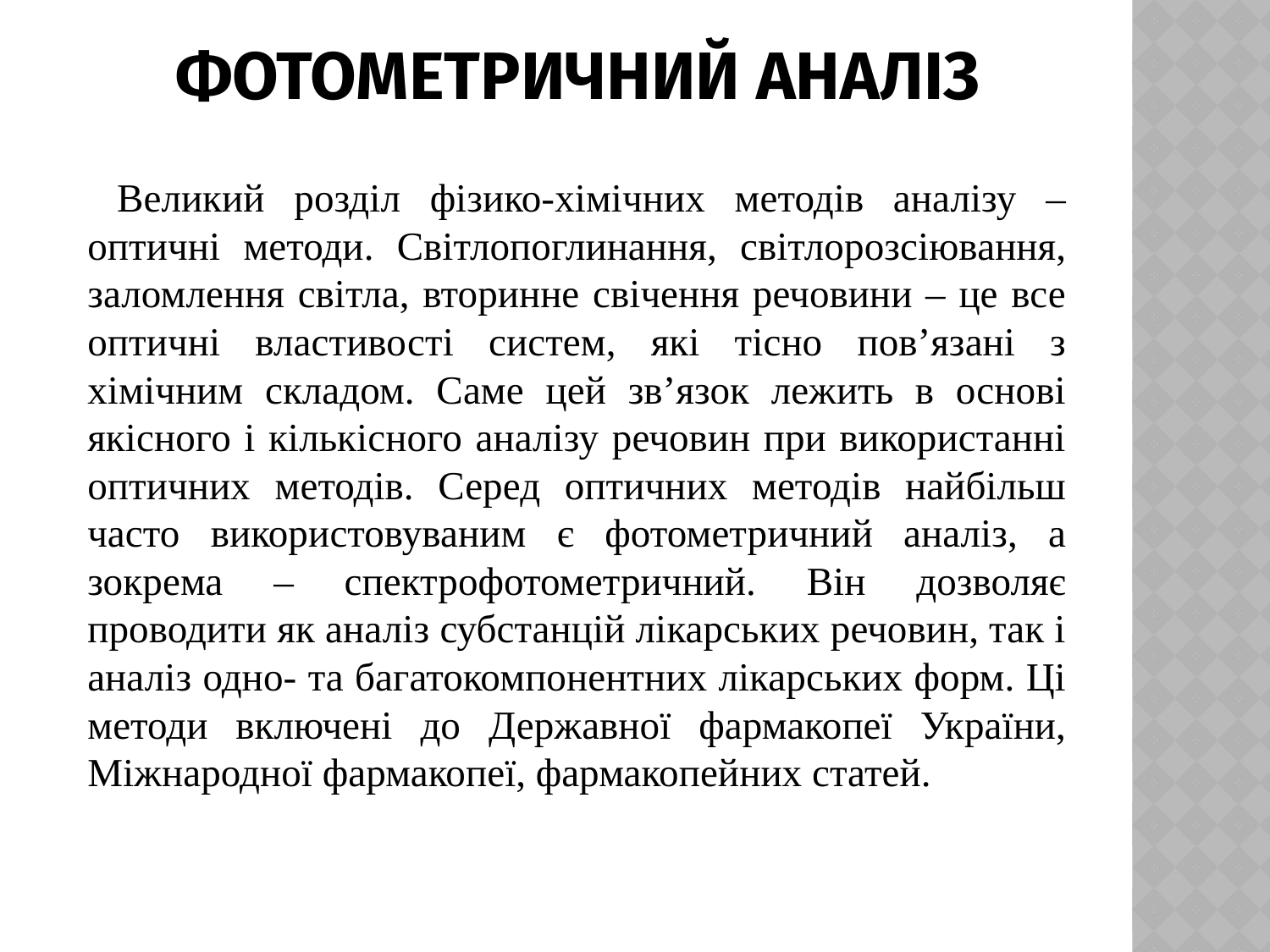

# Фотометричний аналіз
 Великий розділ фізико-хімічних методів аналізу – оптичні методи. Світлопоглинання, світлорозсіювання, заломлення світла, вторинне свічення речовини – це все оптичні властивості систем, які тісно пов’язані з хімічним складом. Саме цей зв’язок лежить в основі якісного і кількісного аналізу речовин при використанні оптичних методів. Серед оптичних методів найбільш часто використовуваним є фотометричний аналіз, а зокрема – спектрофотометричний. Він дозволяє проводити як аналіз субстанцій лікарських речовин, так і аналіз одно- та багатокомпонентних лікарських форм. Ці методи включені до Державної фармакопеї України, Міжнародної фармакопеї, фармакопейних статей.